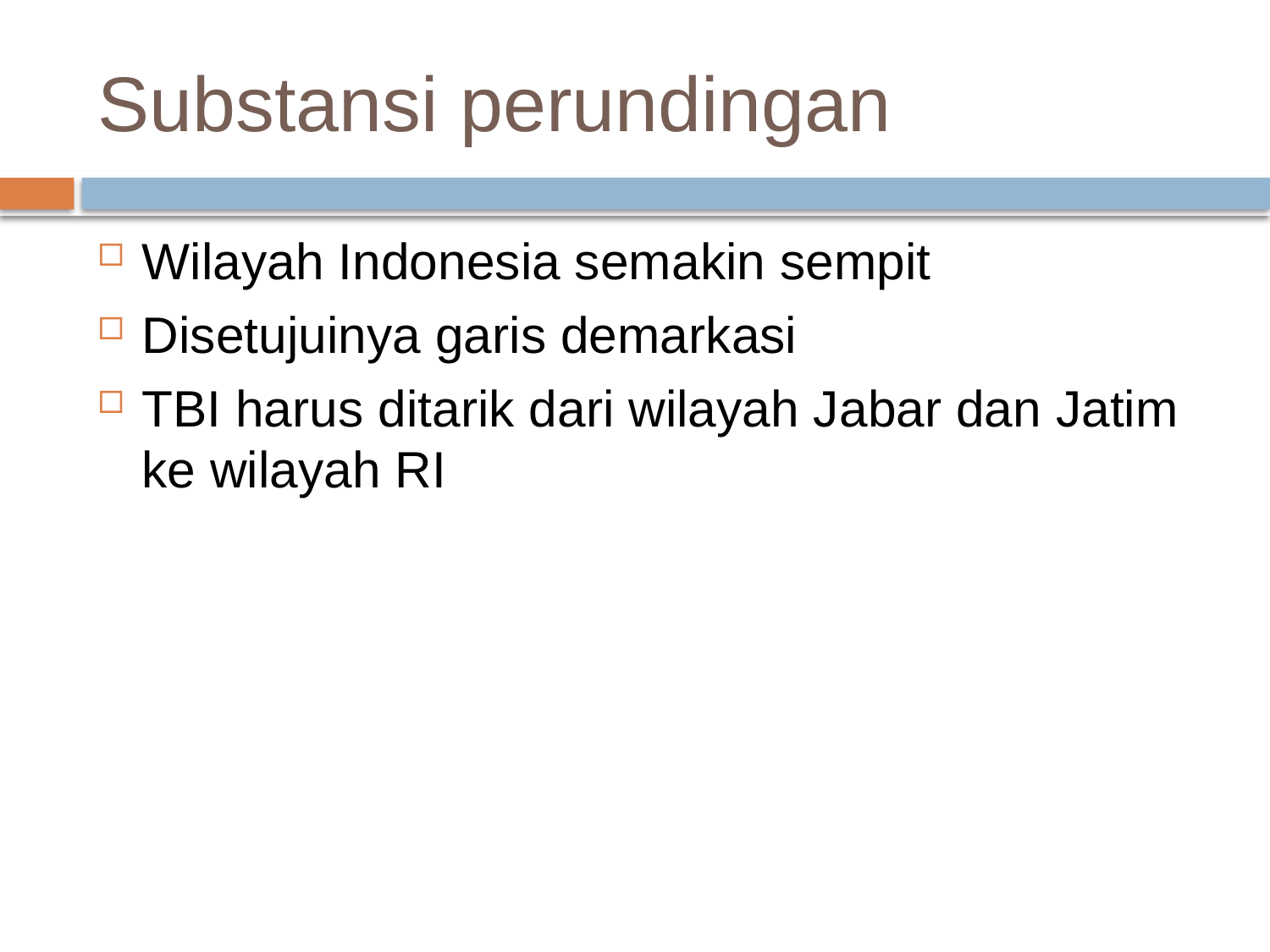

# Substansi perundingan
Wilayah Indonesia semakin sempit
Disetujuinya garis demarkasi
TBI harus ditarik dari wilayah Jabar dan Jatim ke wilayah RI